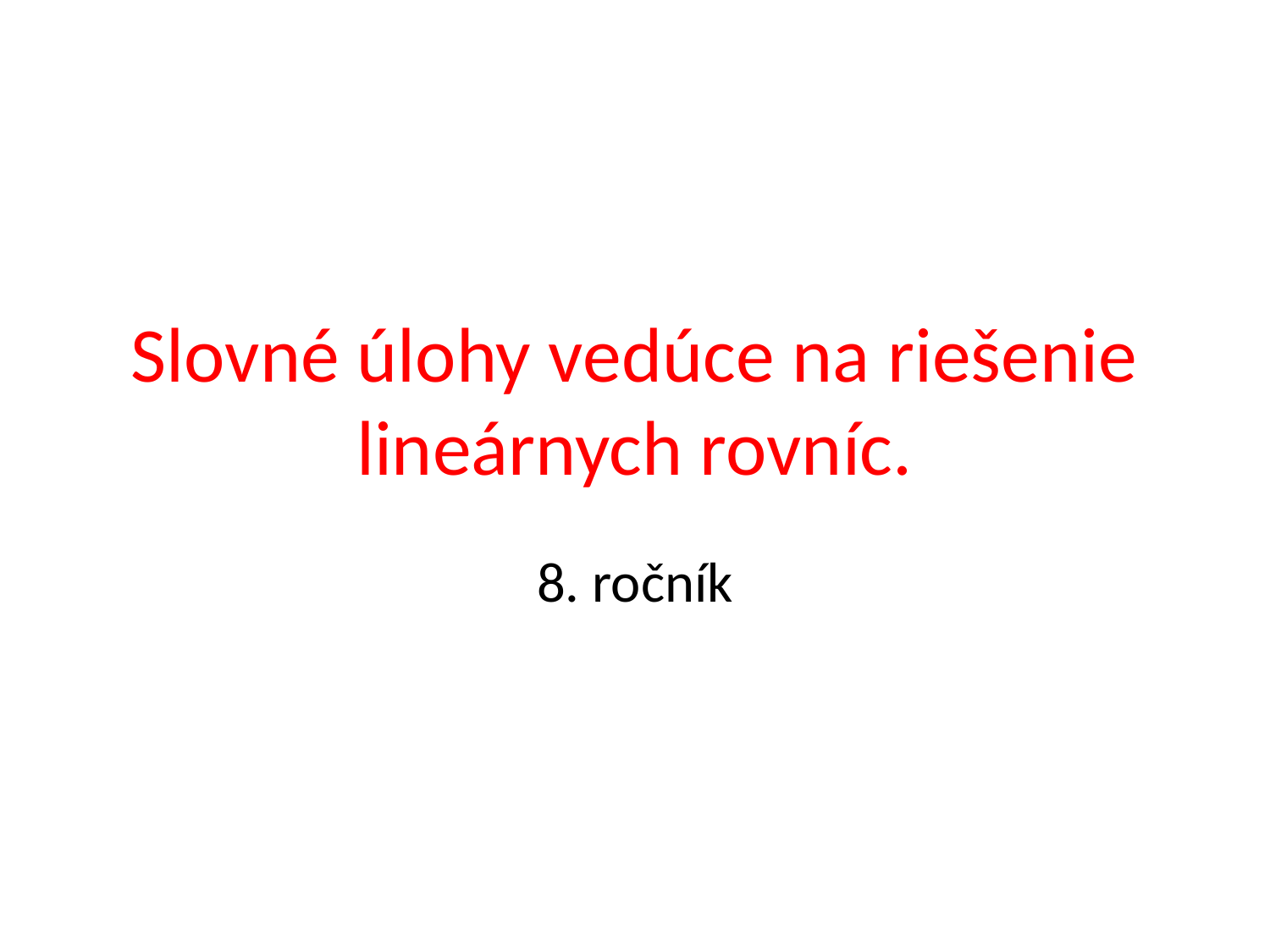

# Slovné úlohy vedúce na riešenie lineárnych rovníc.
8. ročník